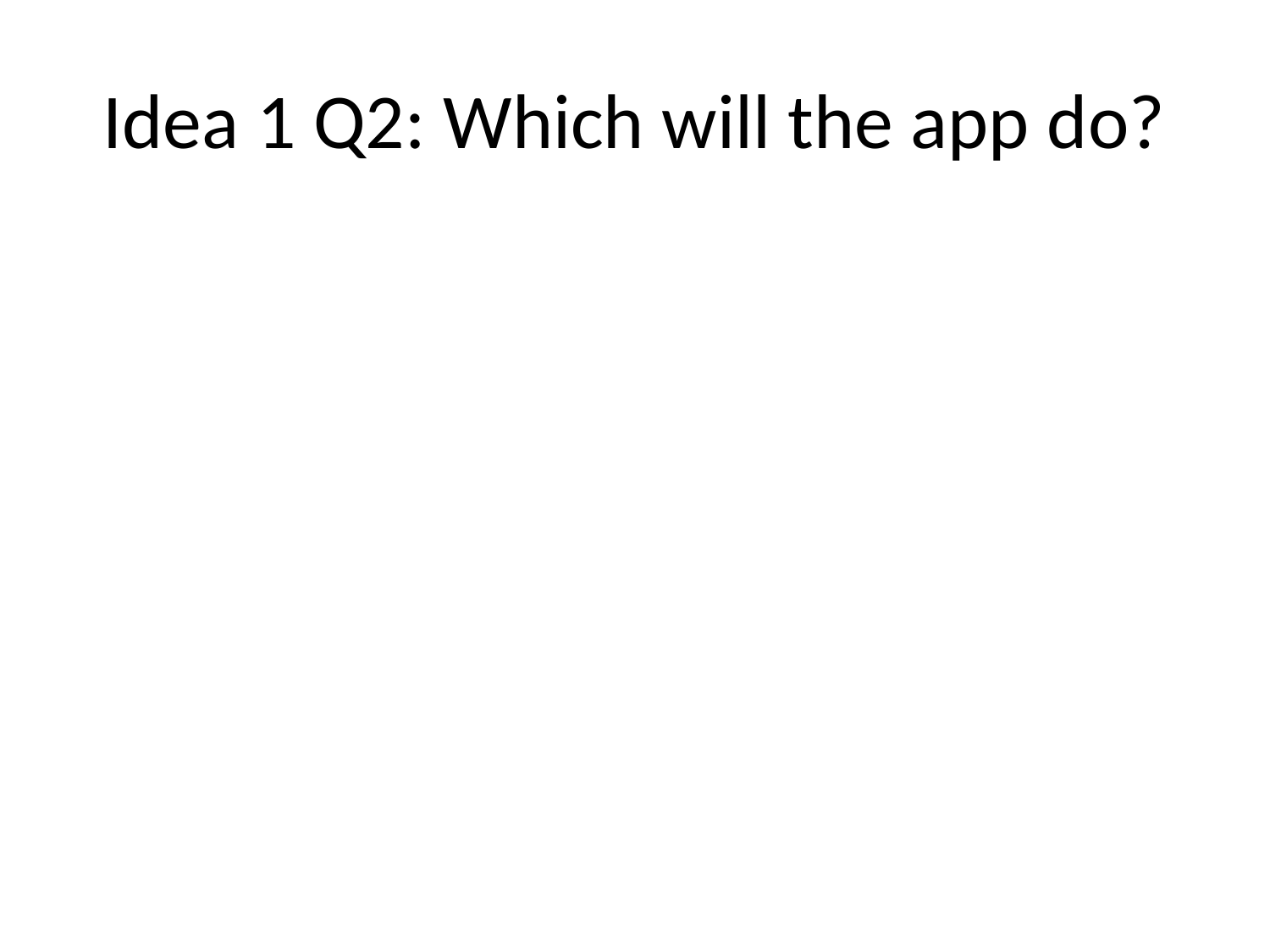

# Idea 1 Q2: Which will the app do?